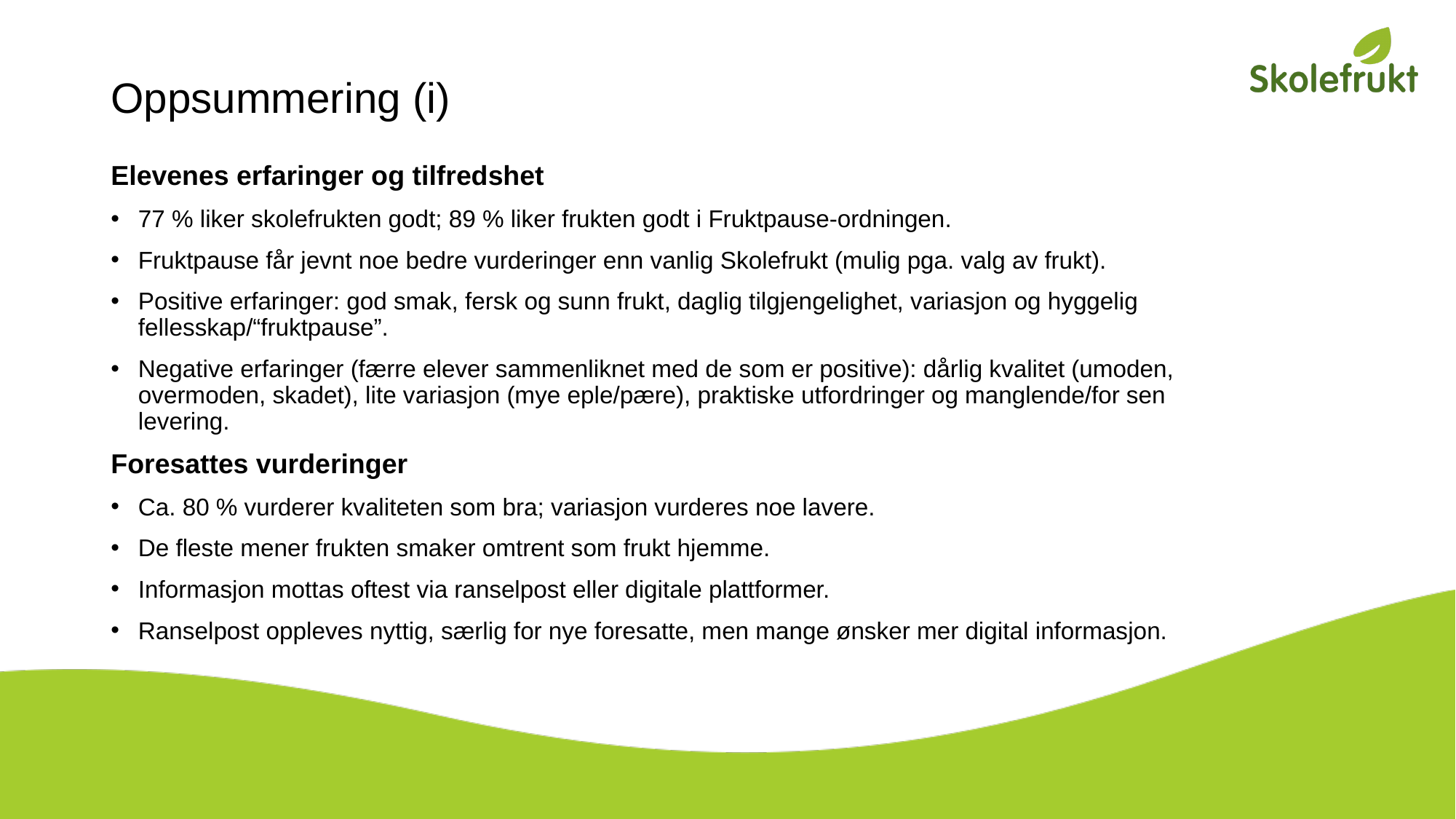

# Oppsummering (i)
Elevenes erfaringer og tilfredshet
77 % liker skolefrukten godt; 89 % liker frukten godt i Fruktpause-ordningen.
Fruktpause får jevnt noe bedre vurderinger enn vanlig Skolefrukt (mulig pga. valg av frukt).
Positive erfaringer: god smak, fersk og sunn frukt, daglig tilgjengelighet, variasjon og hyggelig fellesskap/“fruktpause”.
Negative erfaringer (færre elever sammenliknet med de som er positive): dårlig kvalitet (umoden, overmoden, skadet), lite variasjon (mye eple/pære), praktiske utfordringer og manglende/for sen levering.
Foresattes vurderinger
Ca. 80 % vurderer kvaliteten som bra; variasjon vurderes noe lavere.
De fleste mener frukten smaker omtrent som frukt hjemme.
Informasjon mottas oftest via ranselpost eller digitale plattformer.
Ranselpost oppleves nyttig, særlig for nye foresatte, men mange ønsker mer digital informasjon.